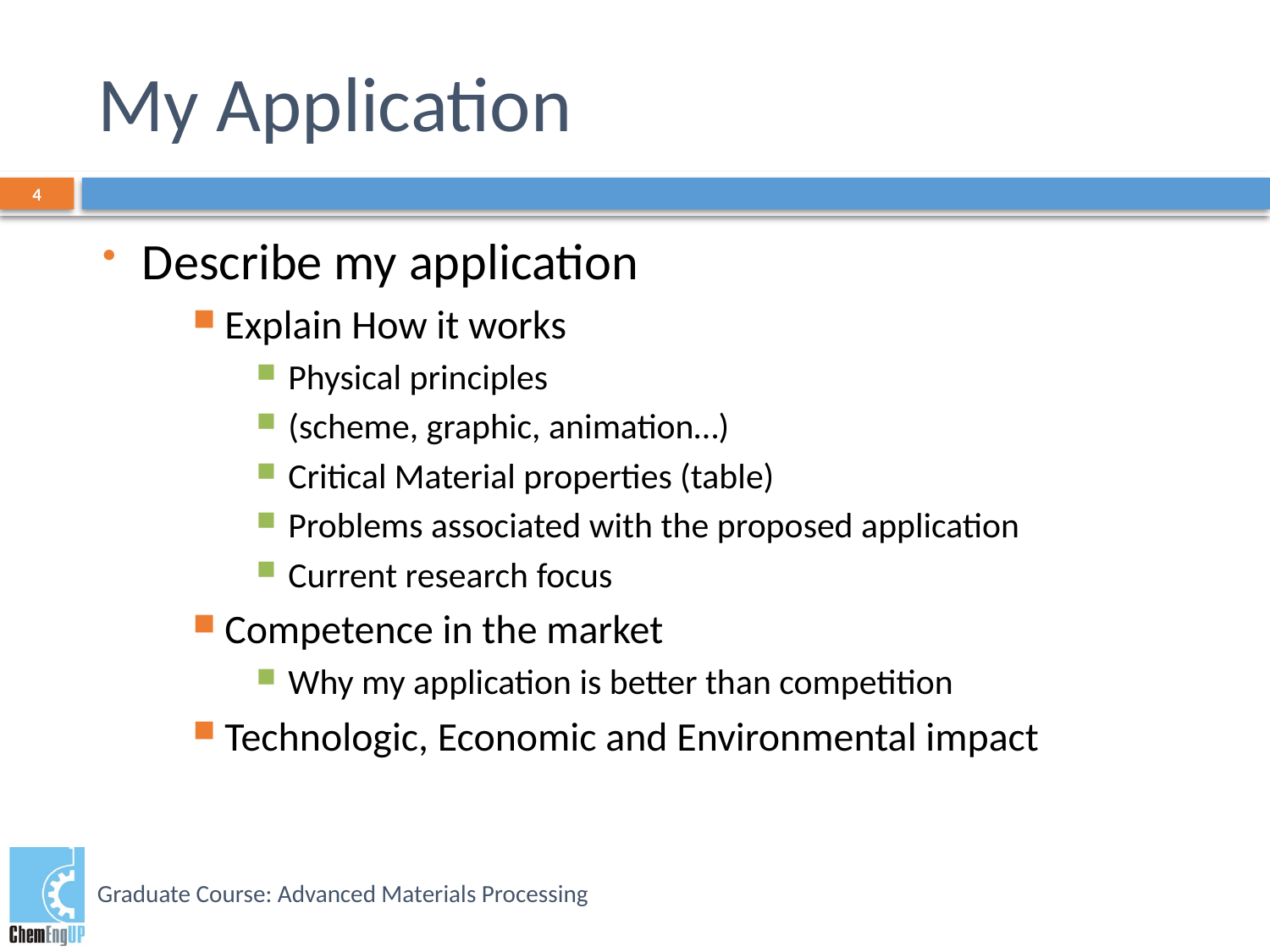

# My Application
4
Describe my application
Explain How it works
Physical principles
(scheme, graphic, animation…)
Critical Material properties (table)
Problems associated with the proposed application
Current research focus
Competence in the market
Why my application is better than competition
Technologic, Economic and Environmental impact
Graduate Course: Advanced Materials Processing